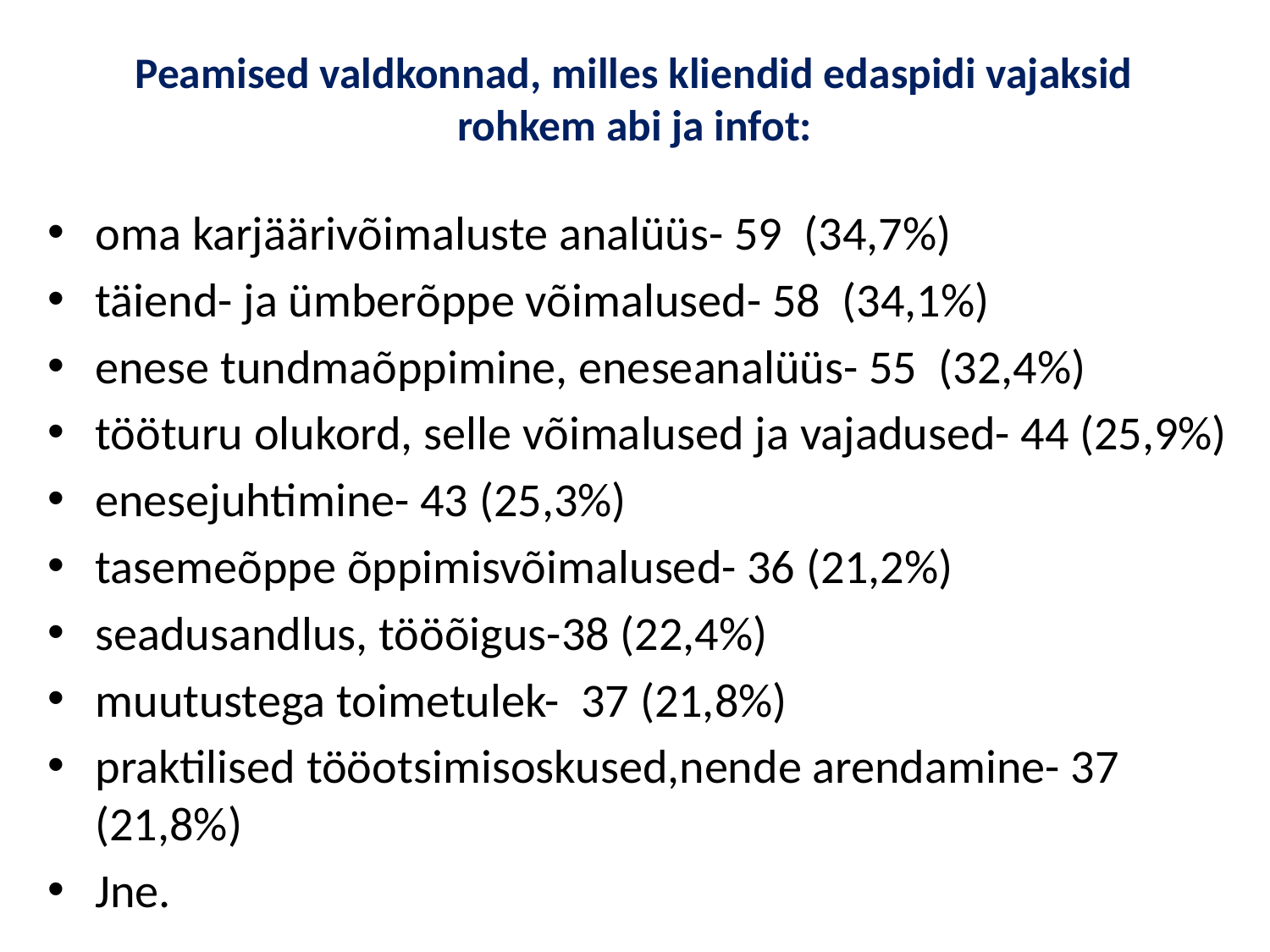

# Peamised valdkonnad, milles kliendid edaspidi vajaksid rohkem abi ja infot:
oma karjäärivõimaluste analüüs- 59  (34,7%)
täiend- ja ümberõppe võimalused- 58  (34,1%)
enese tundmaõppimine, eneseanalüüs- 55  (32,4%)
tööturu olukord, selle võimalused ja vajadused- 44 (25,9%)
enesejuhtimine- 43 (25,3%)
tasemeõppe õppimisvõimalused- 36 (21,2%)
seadusandlus, tööõigus-38 (22,4%)
muutustega toimetulek-  37 (21,8%)
praktilised tööotsimisoskused,nende arendamine- 37 (21,8%)
Jne.